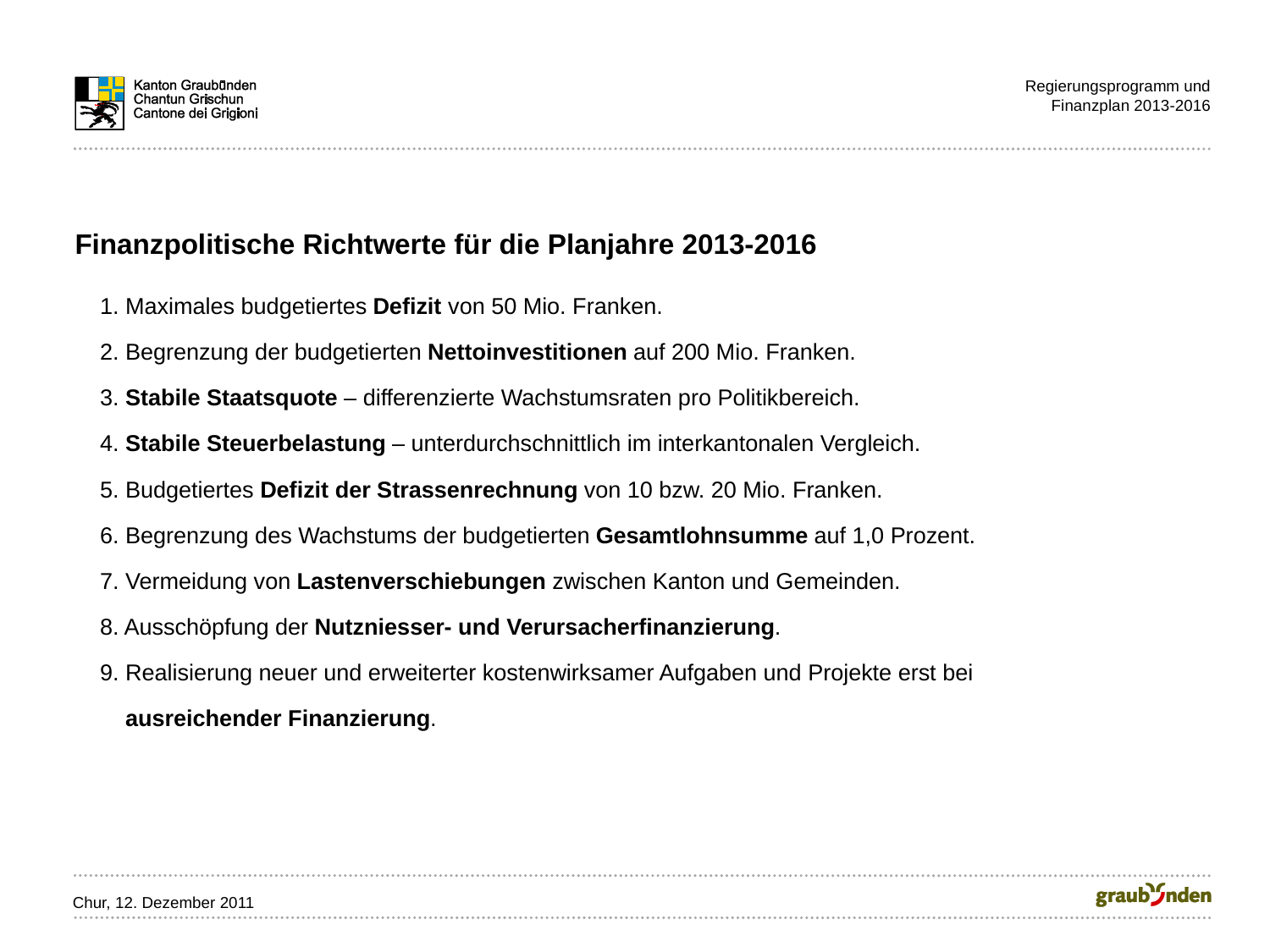

Regierungsprogramm und
Finanzplan 2013-2016

Finanzpolitische Richtwerte für die Planjahre 2013-2016
1. Maximales budgetiertes Defizit von 50 Mio. Franken.
2. Begrenzung der budgetierten Nettoinvestitionen auf 200 Mio. Franken.
3. Stabile Staatsquote – differenzierte Wachstumsraten pro Politikbereich.
4. Stabile Steuerbelastung – unterdurchschnittlich im interkantonalen Vergleich.
5. Budgetiertes Defizit der Strassenrechnung von 10 bzw. 20 Mio. Franken.
6. Begrenzung des Wachstums der budgetierten Gesamtlohnsumme auf 1,0 Prozent.
7. Vermeidung von Lastenverschiebungen zwischen Kanton und Gemeinden.
8. Ausschöpfung der Nutzniesser- und Verursacherfinanzierung.
9. Realisierung neuer und erweiterter kostenwirksamer Aufgaben und Projekte erst bei
    ausreichender Finanzierung.

Chur, 12. Dezember 2011